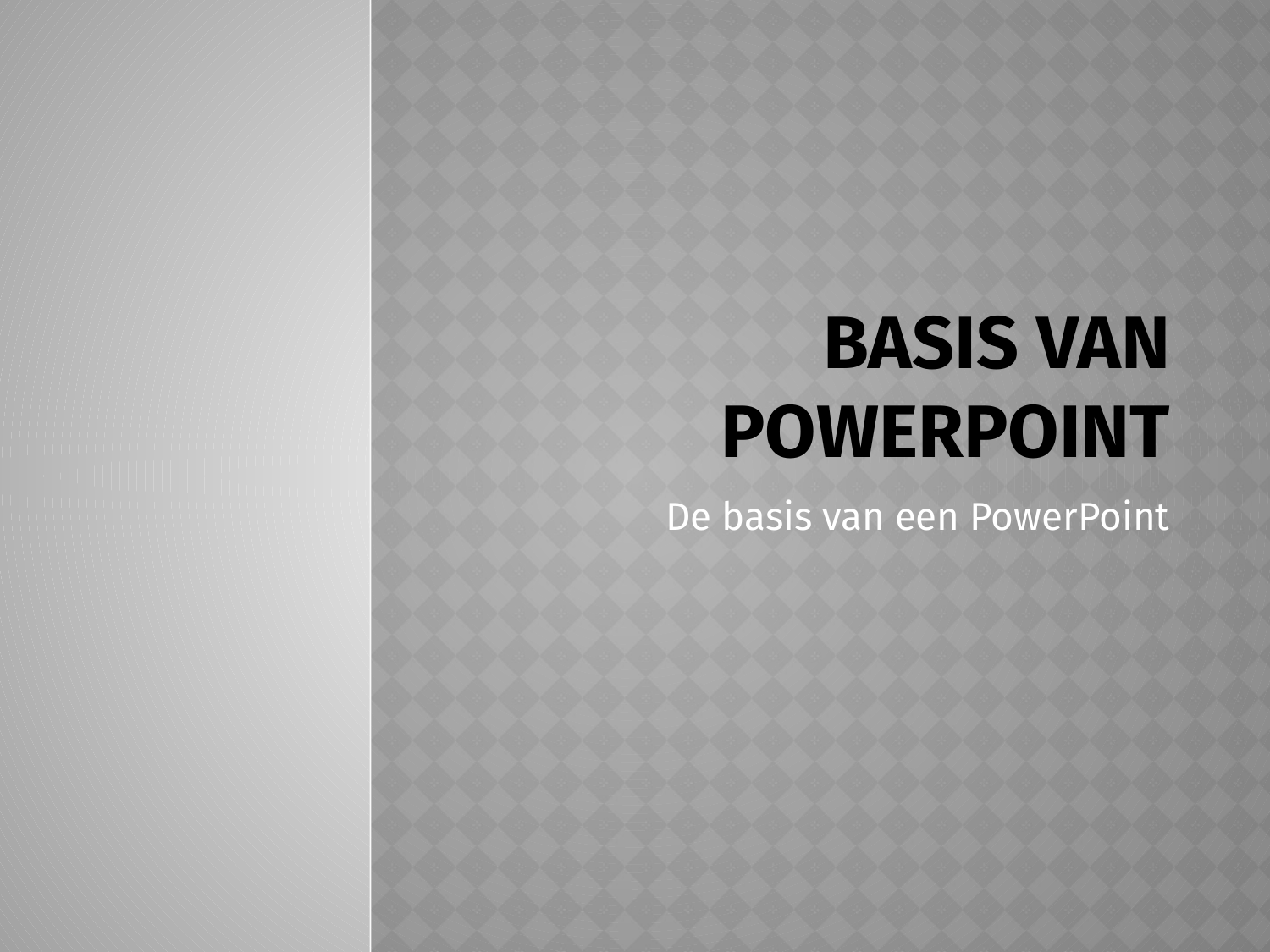

# Basis van PowerPoint
De basis van een PowerPoint